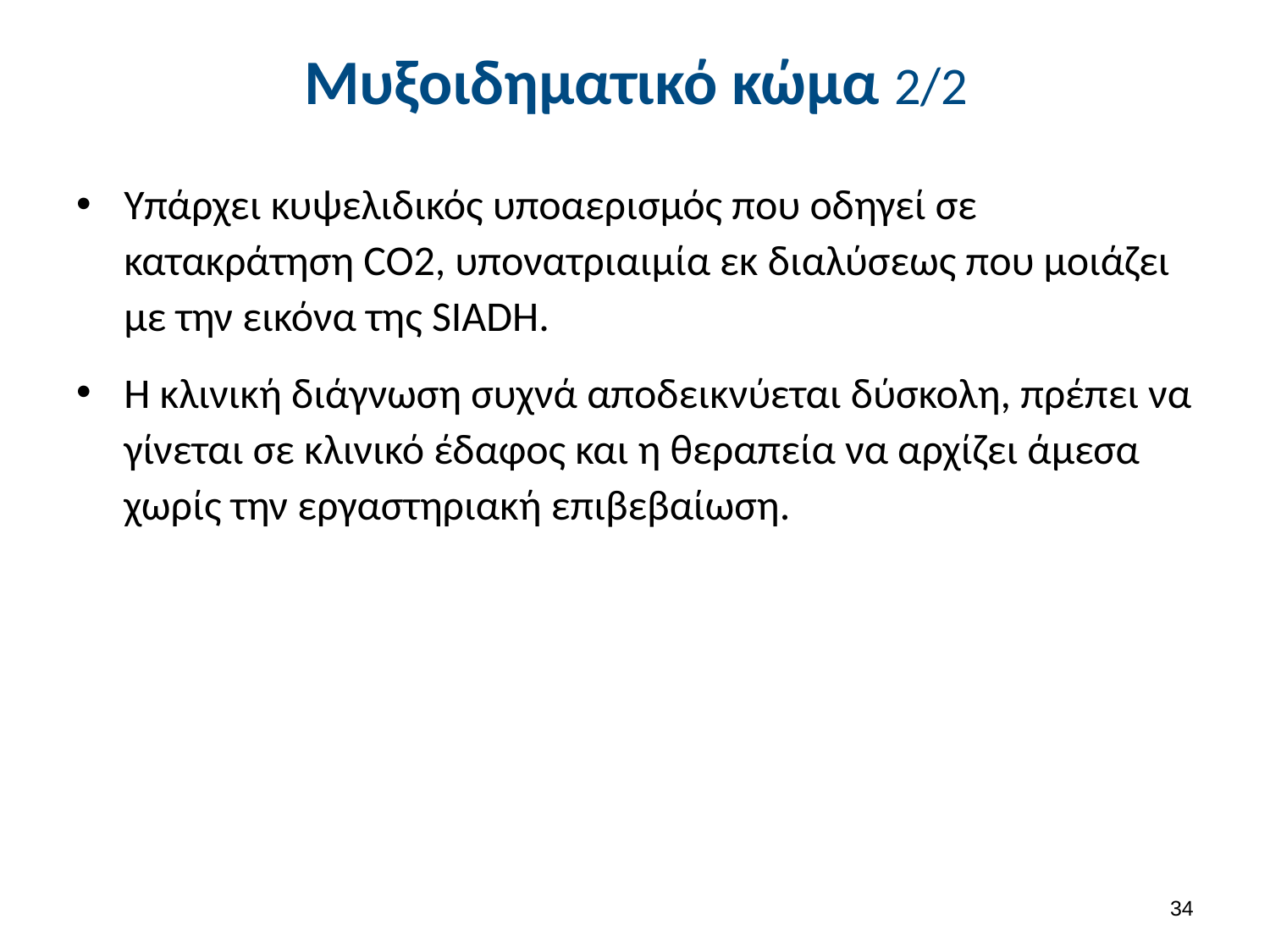

# Μυξοιδηματικό κώμα 2/2
Υπάρχει κυψελιδικός υποαερισμός που οδηγεί σε κατακράτηση CO2, υπονατριαιμία εκ διαλύσεως που μοιάζει με την εικόνα της SIADH.
Η κλινική διάγνωση συχνά αποδεικνύεται δύσκολη, πρέπει να γίνεται σε κλινικό έδαφος και η θεραπεία να αρχίζει άμεσα χωρίς την εργαστηριακή επιβεβαίωση.
34